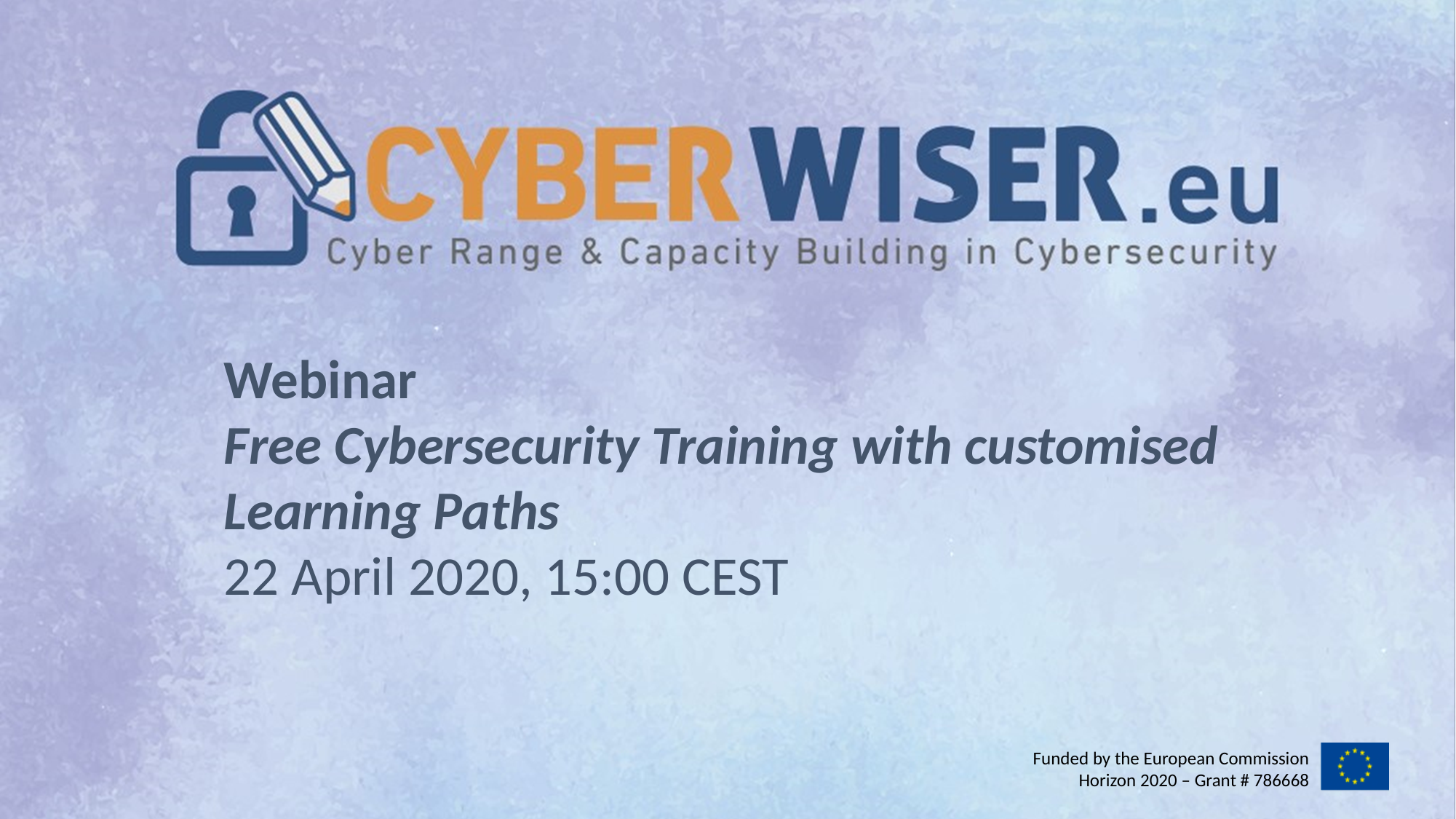

Webinar
Free Cybersecurity Training with customised Learning Paths
22 April 2020, 15:00 CEST